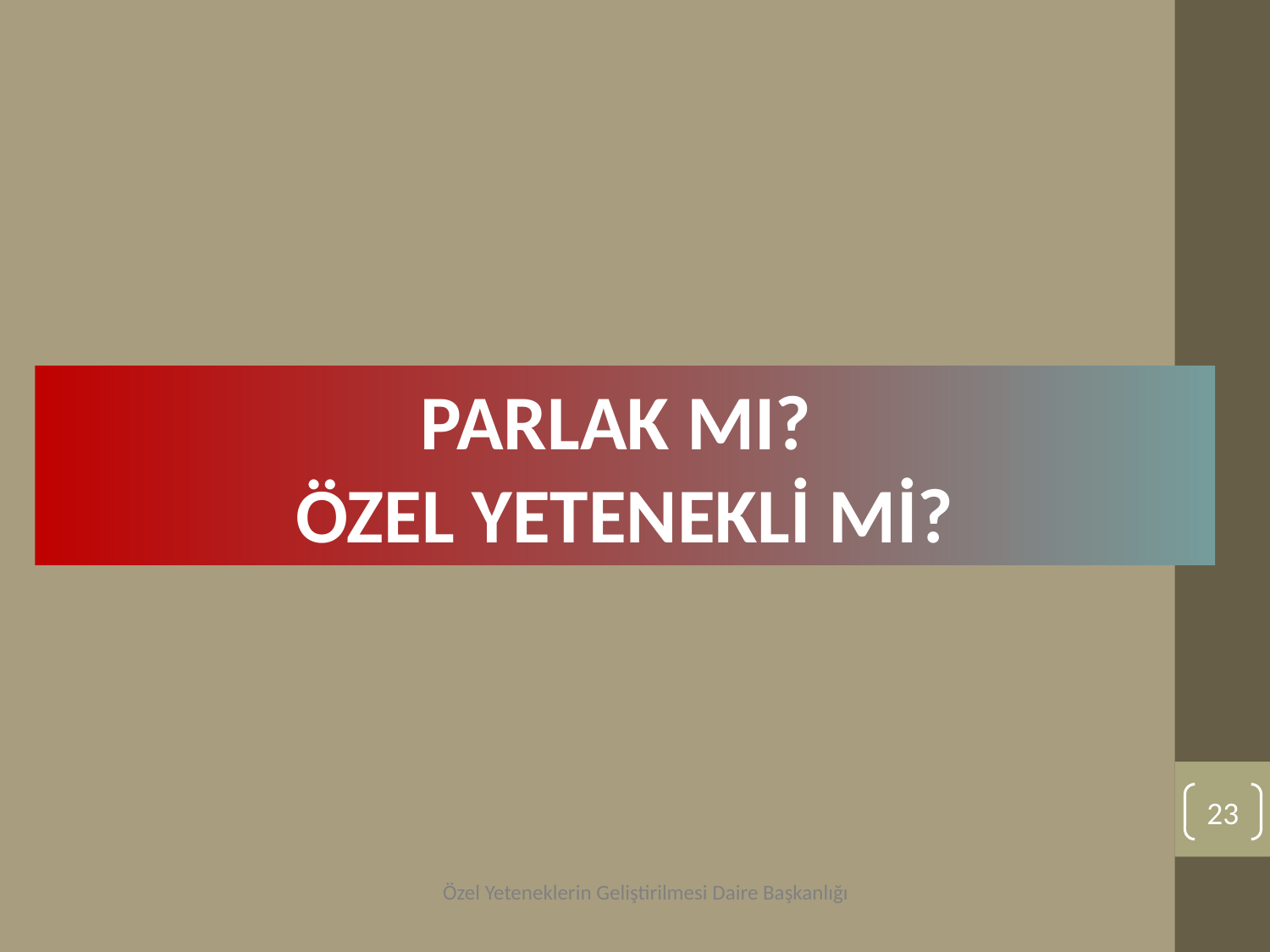

PARLAK MI?
ÖZEL YETENEKLİ Mİ?
23
Özel Yeteneklerin Geliştirilmesi Daire Başkanlığı